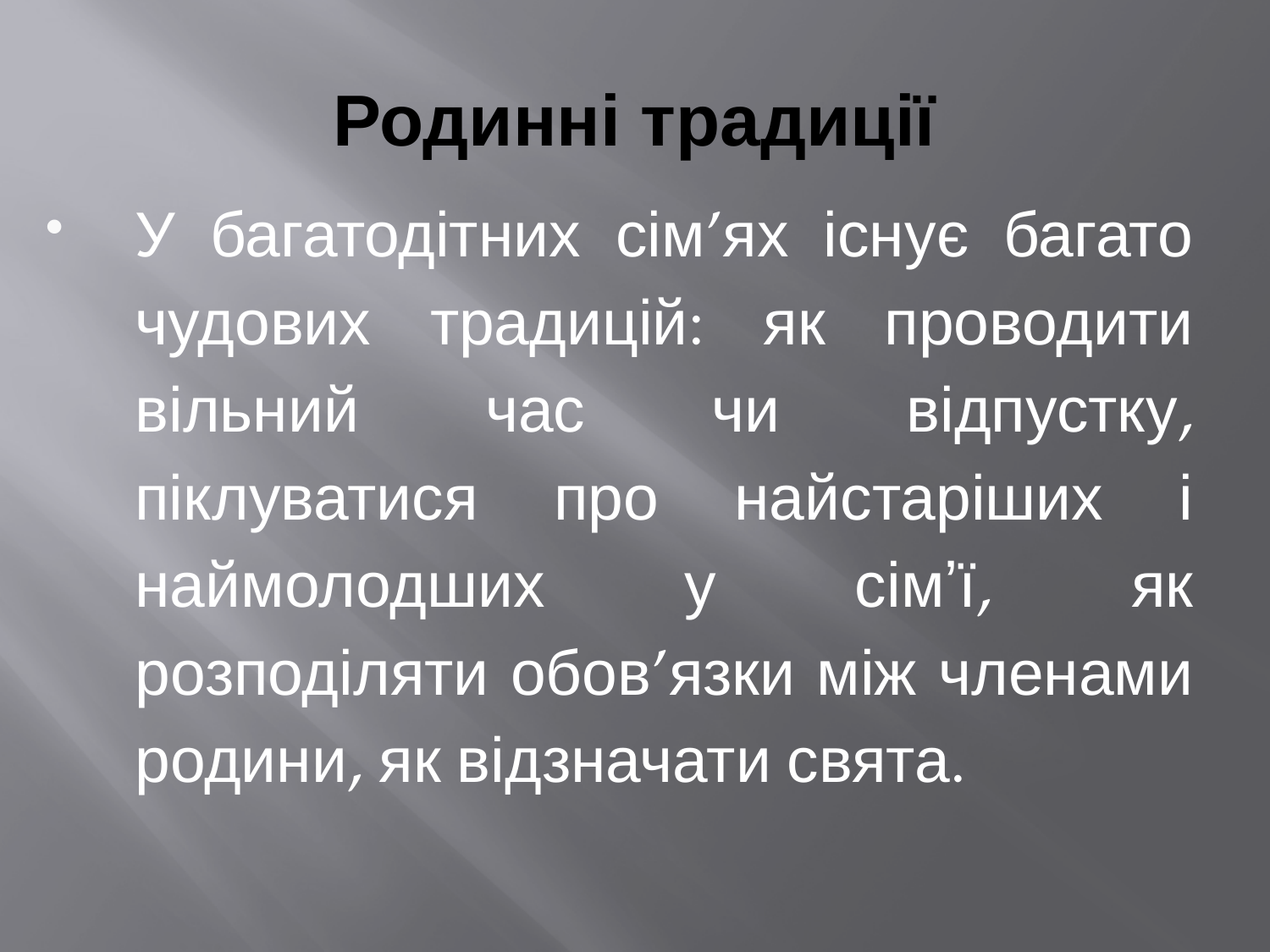

# Родинні традиції
У багатодітних сім’ях існує багато чудових традицій: як проводити вільний час чи відпустку, піклуватися про найстаріших і наймолодших у сімʼї, як розподіляти обов’язки між членами родини, як відзначати свята.